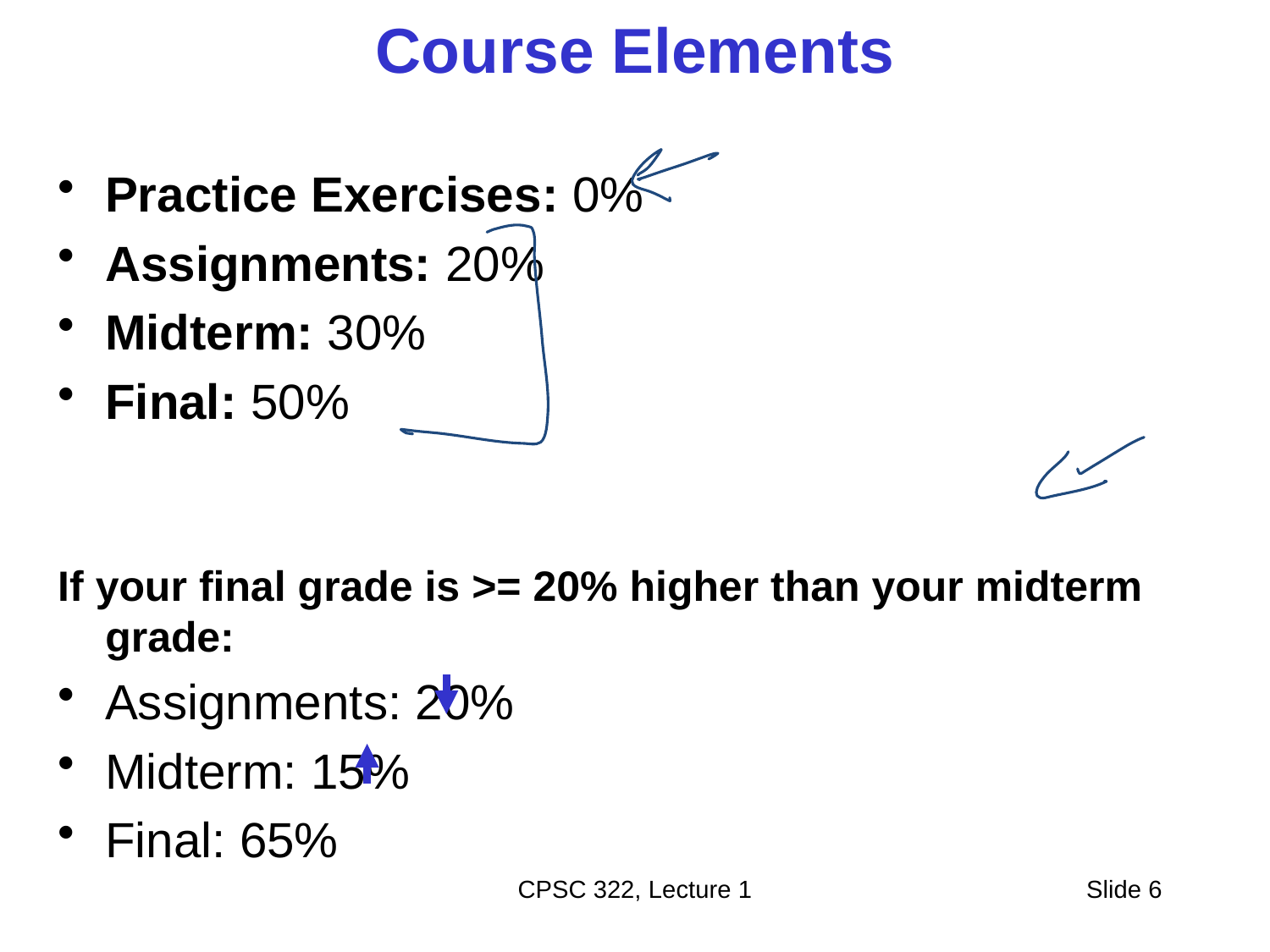

# Course Elements
Practice Exercises: 0%
Assignments: 20%
Midterm: 30%
Final: 50%

If your final grade is >= 20% higher than your midterm grade:
Assignments: 20%
Midterm: 15%
Final: 65%

CPSC 322, Lecture 1
Slide 6